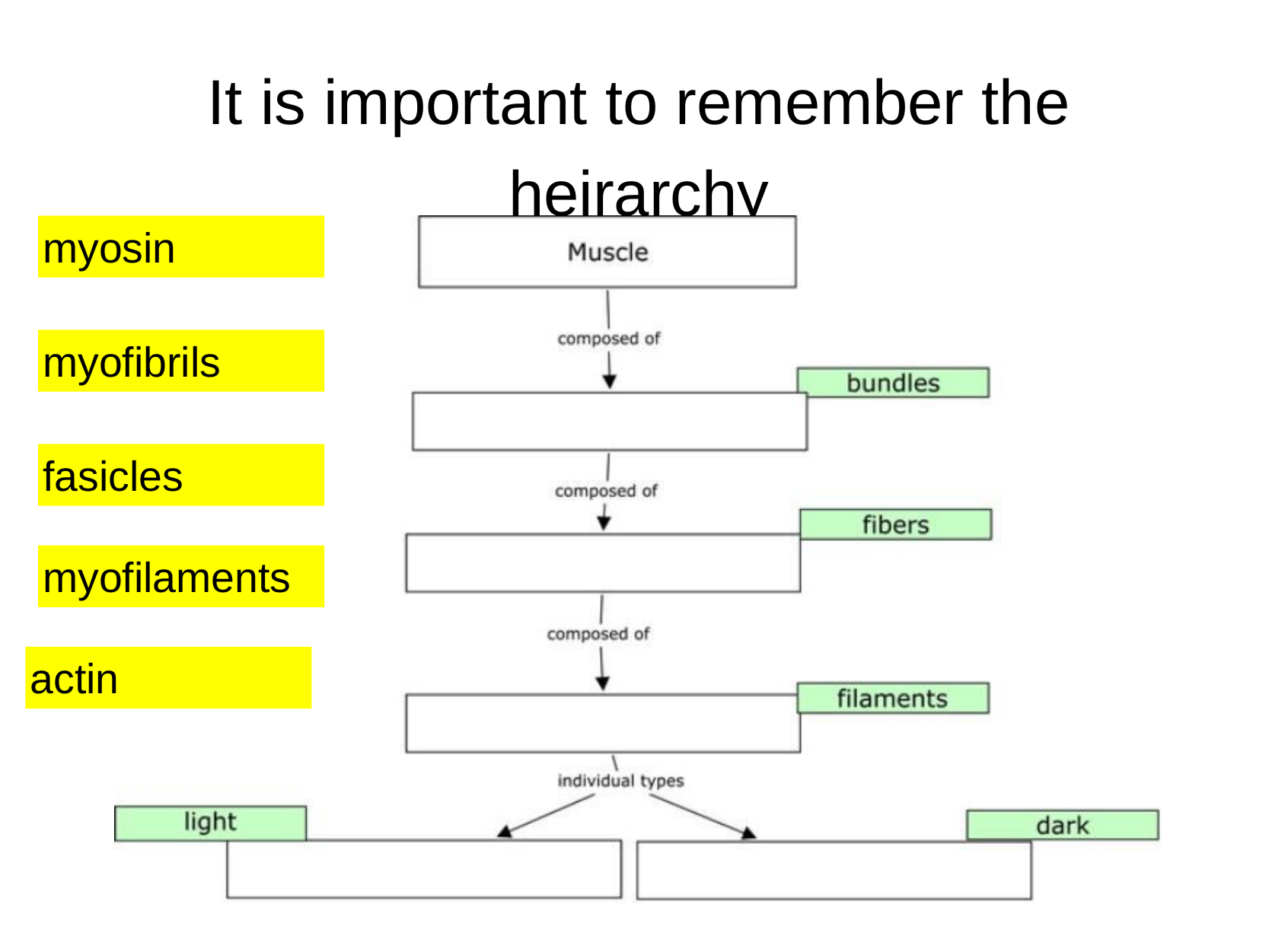

# It is important to remember the heirarchy
myosin

myofibrils
fasicles
myofilaments
actin